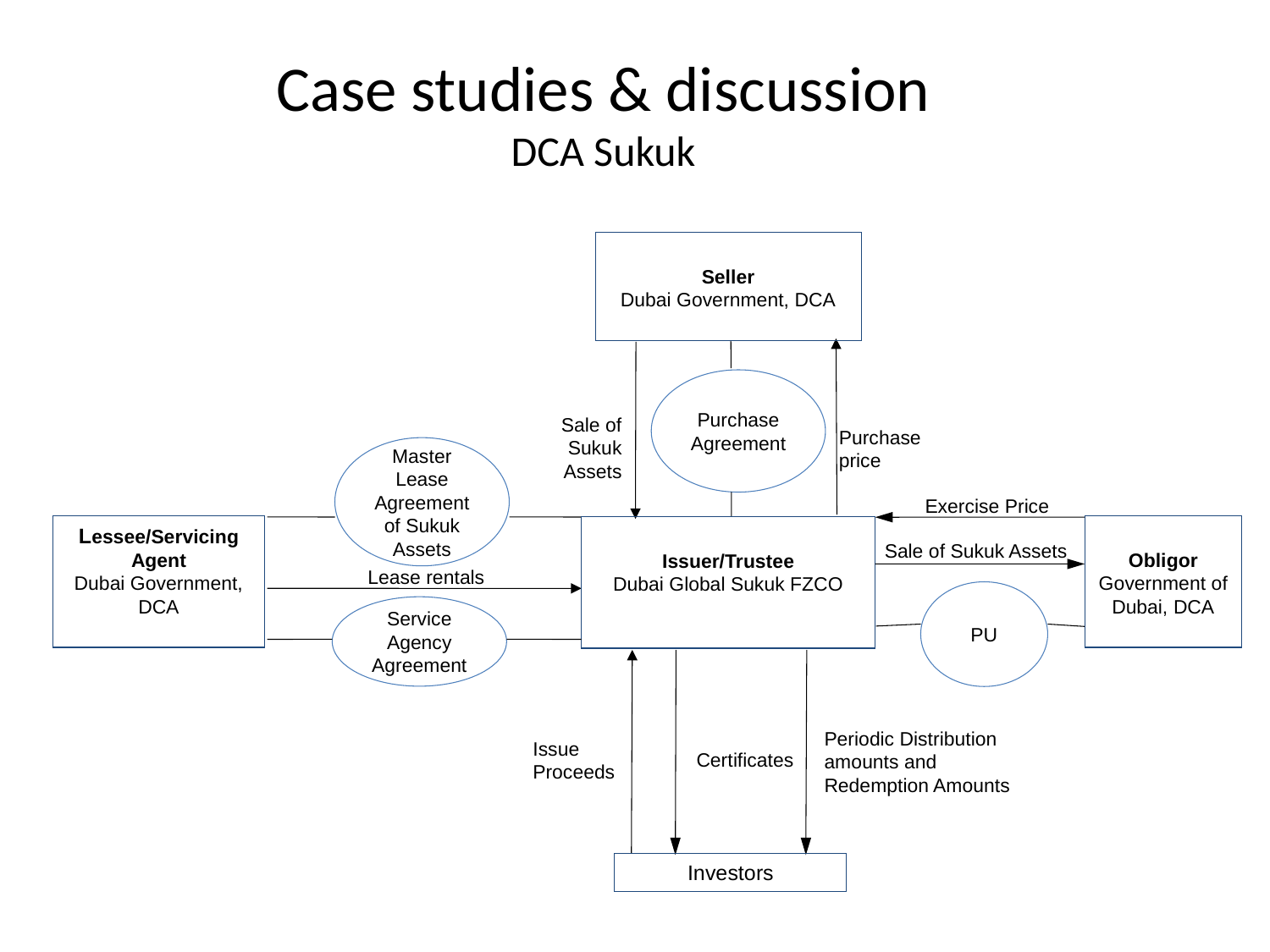

Case studies & discussion
DCA Sukuk
Seller
Dubai Government, DCA

Purchase Agreement
Sale of Sukuk Assets
Purchase
price
Master Lease Agreement of Sukuk Assets
Exercise Price

Lessee/Servicing Agent
Dubai Government, DCA
Obligor
Government of Dubai, DCA

Issuer/Trustee
Dubai Global Sukuk FZCO

Sale of Sukuk Assets
Lease rentals

PU

Service Agency Agreement

Periodic Distribution amounts and Redemption Amounts
Issue Proceeds
Certificates
Investors